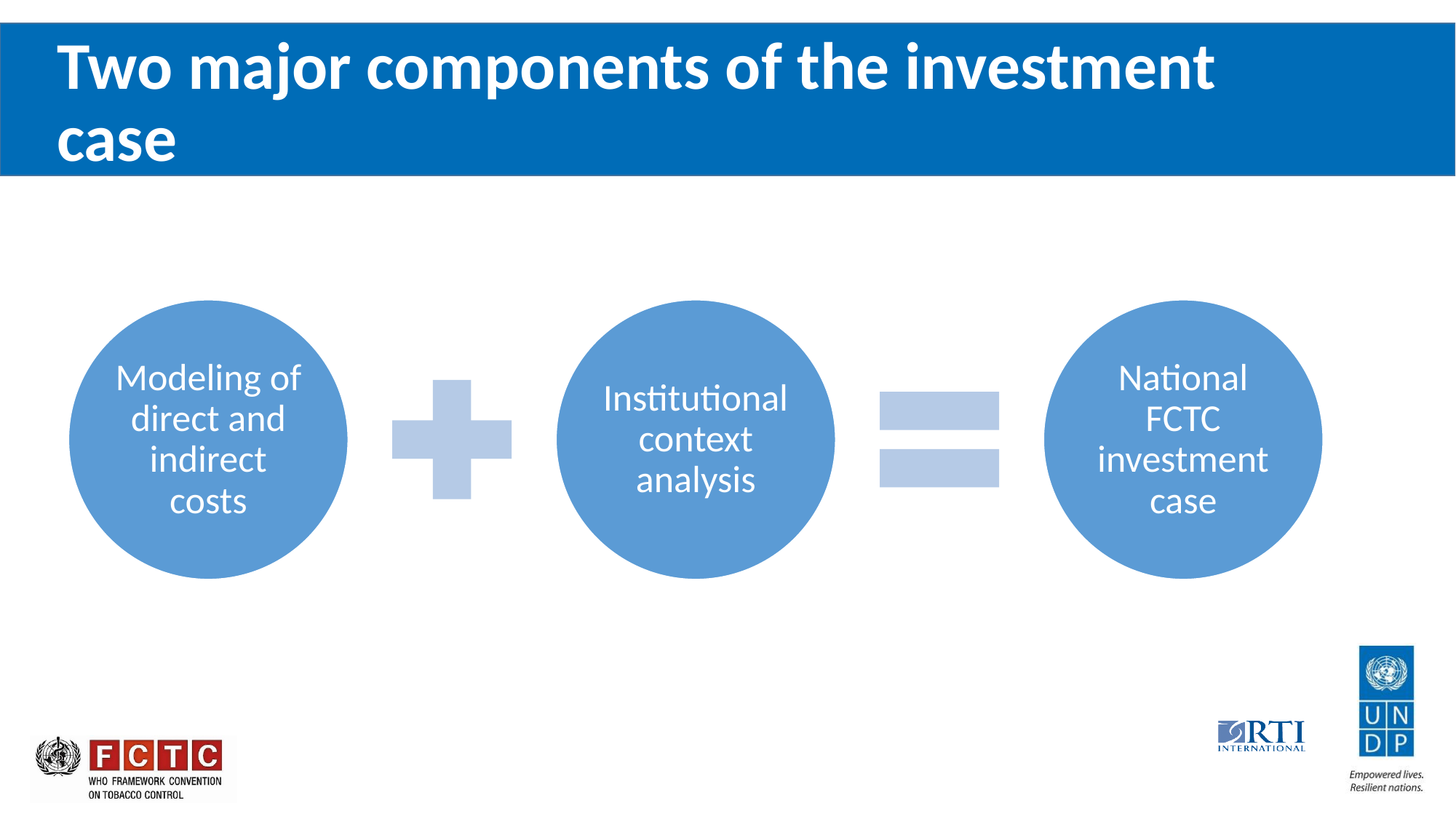

# Two major components of the investment case
Modeling of direct and indirect costs

Institutional context analysis

National FCTC investment case